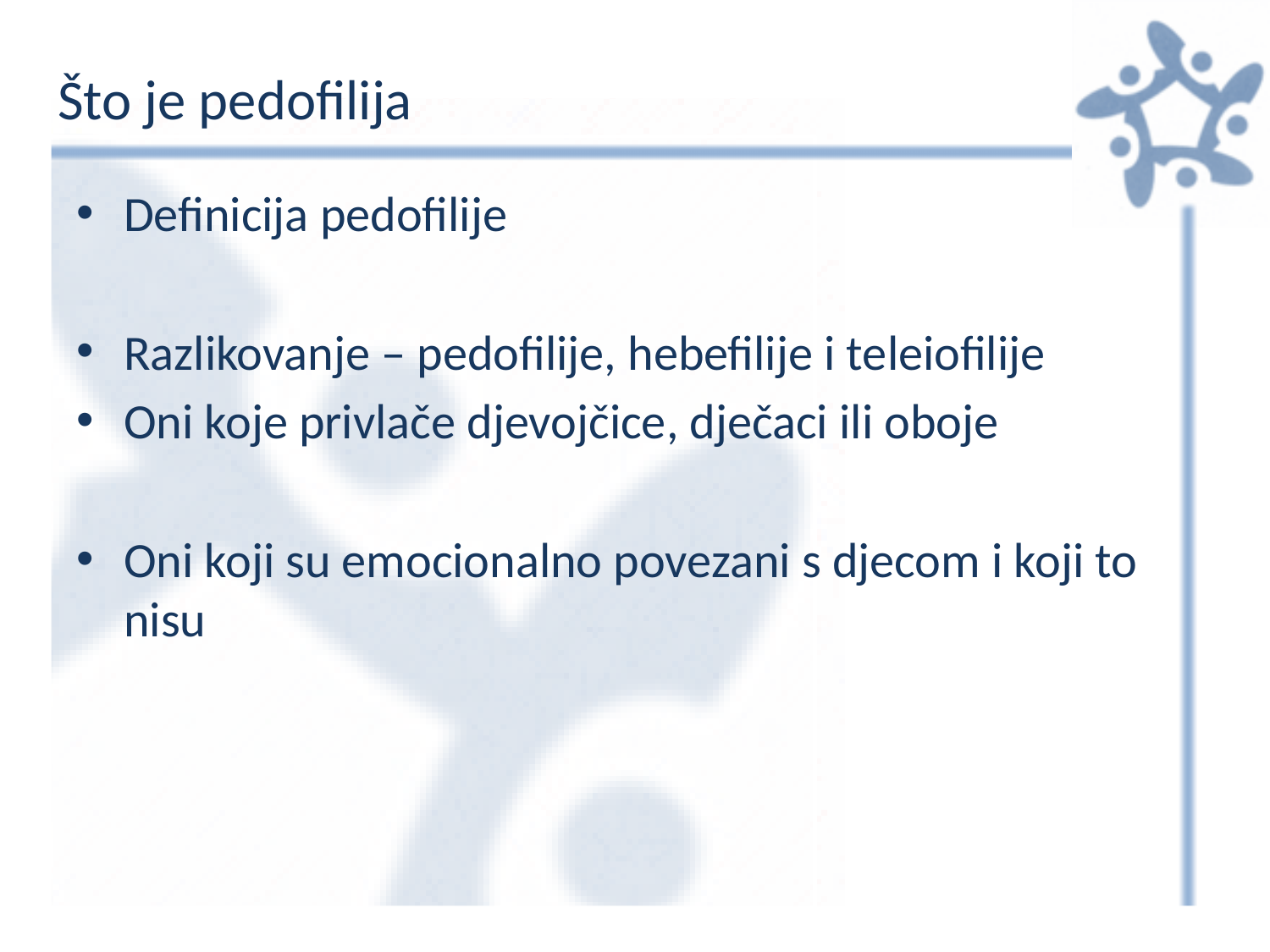

# Što je pedofilija
Definicija pedofilije

Razlikovanje – pedofilije, hebefilije i teleiofilije
Oni koje privlače djevojčice, dječaci ili oboje

Oni koji su emocionalno povezani s djecom i koji to nisu